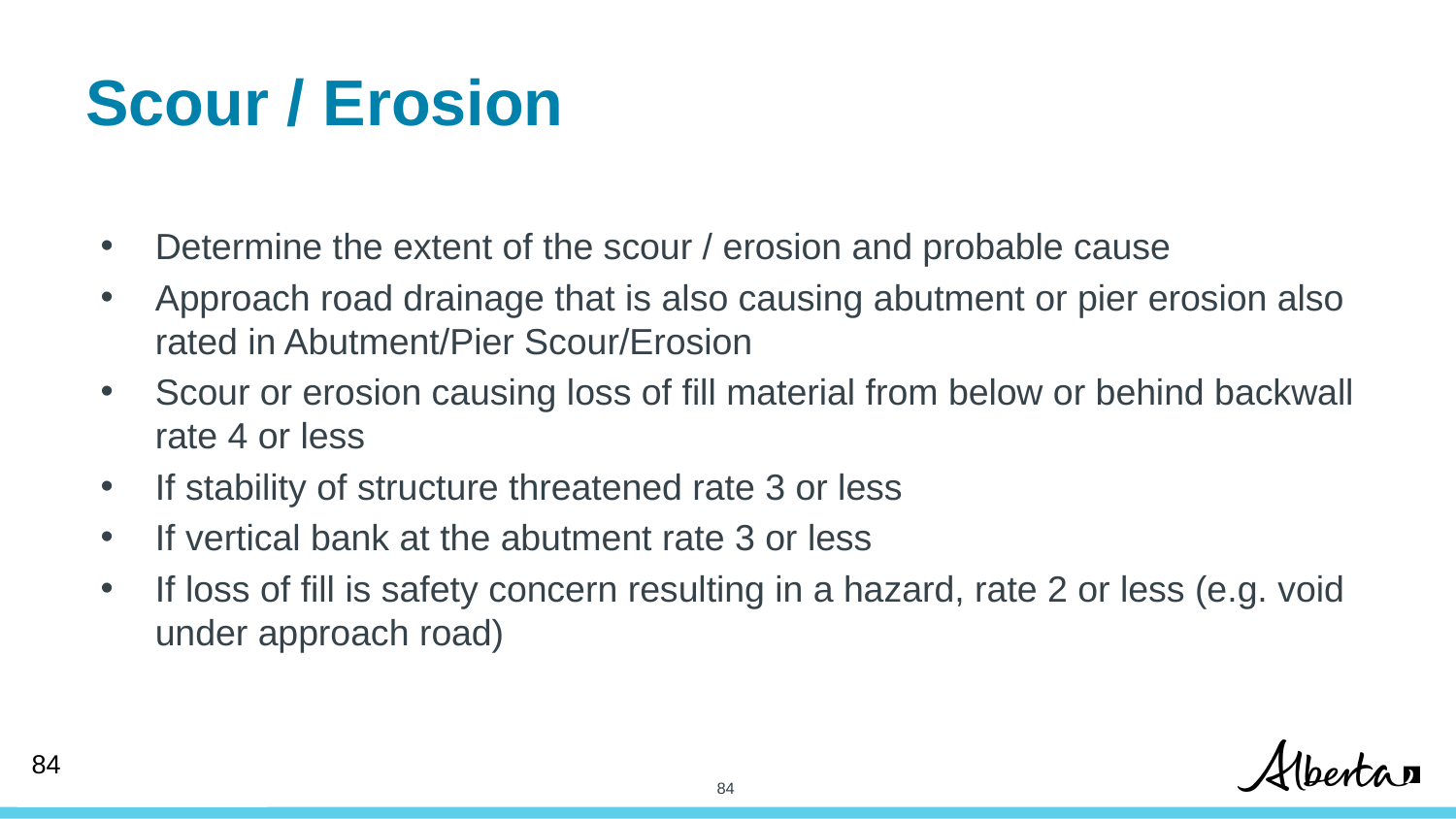

# Scour / Erosion
Determine the extent of the scour / erosion and probable cause
Approach road drainage that is also causing abutment or pier erosion also rated in Abutment/Pier Scour/Erosion
Scour or erosion causing loss of fill material from below or behind backwall rate 4 or less
If stability of structure threatened rate 3 or less
If vertical bank at the abutment rate 3 or less
If loss of fill is safety concern resulting in a hazard, rate 2 or less (e.g. void under approach road)

84
84